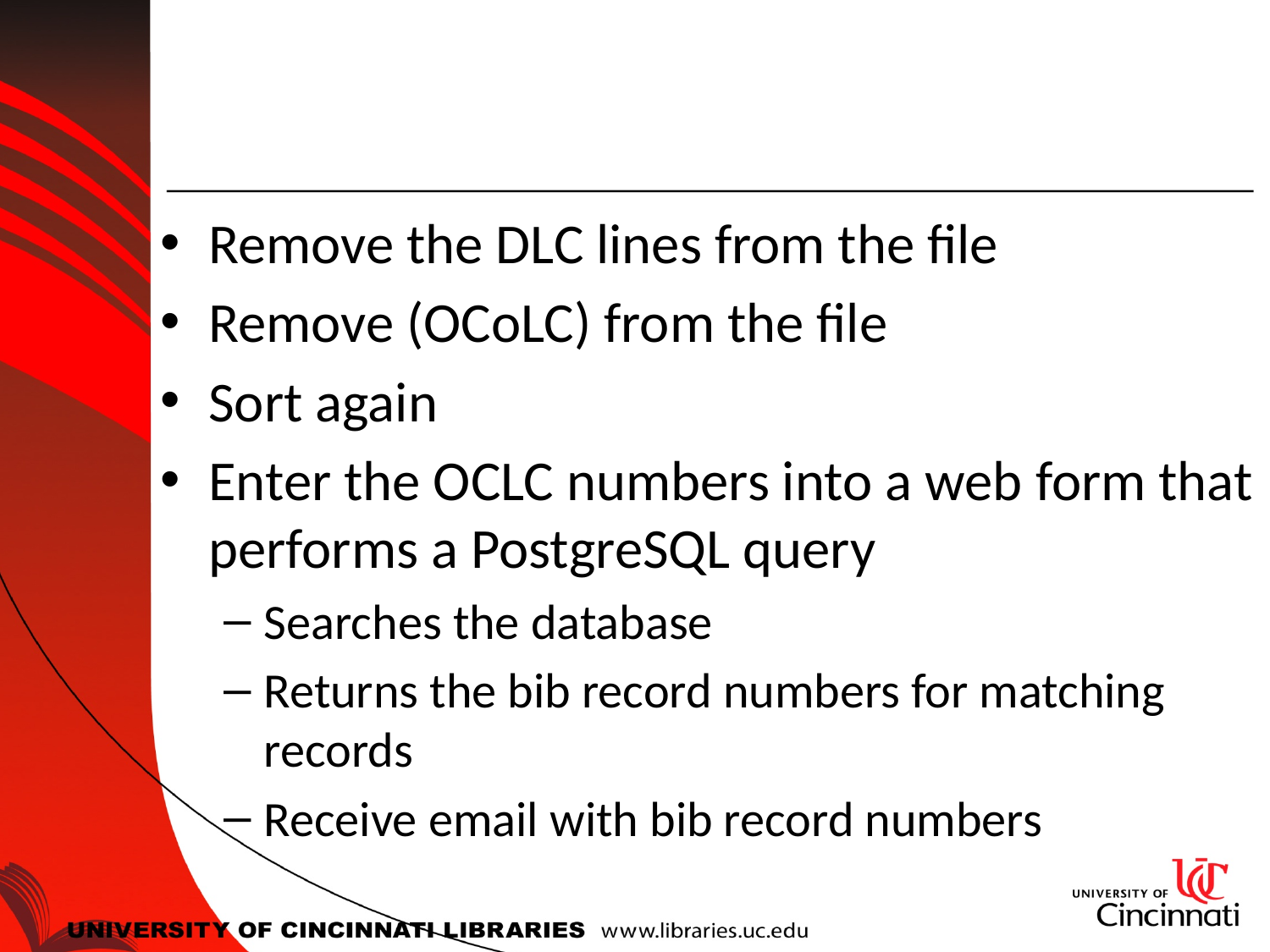

#
Remove the DLC lines from the file
Remove (OCoLC) from the file
Sort again
Enter the OCLC numbers into a web form that performs a PostgreSQL query
Searches the database
Returns the bib record numbers for matching records
Receive email with bib record numbers

Invoke script, to apply to specified file